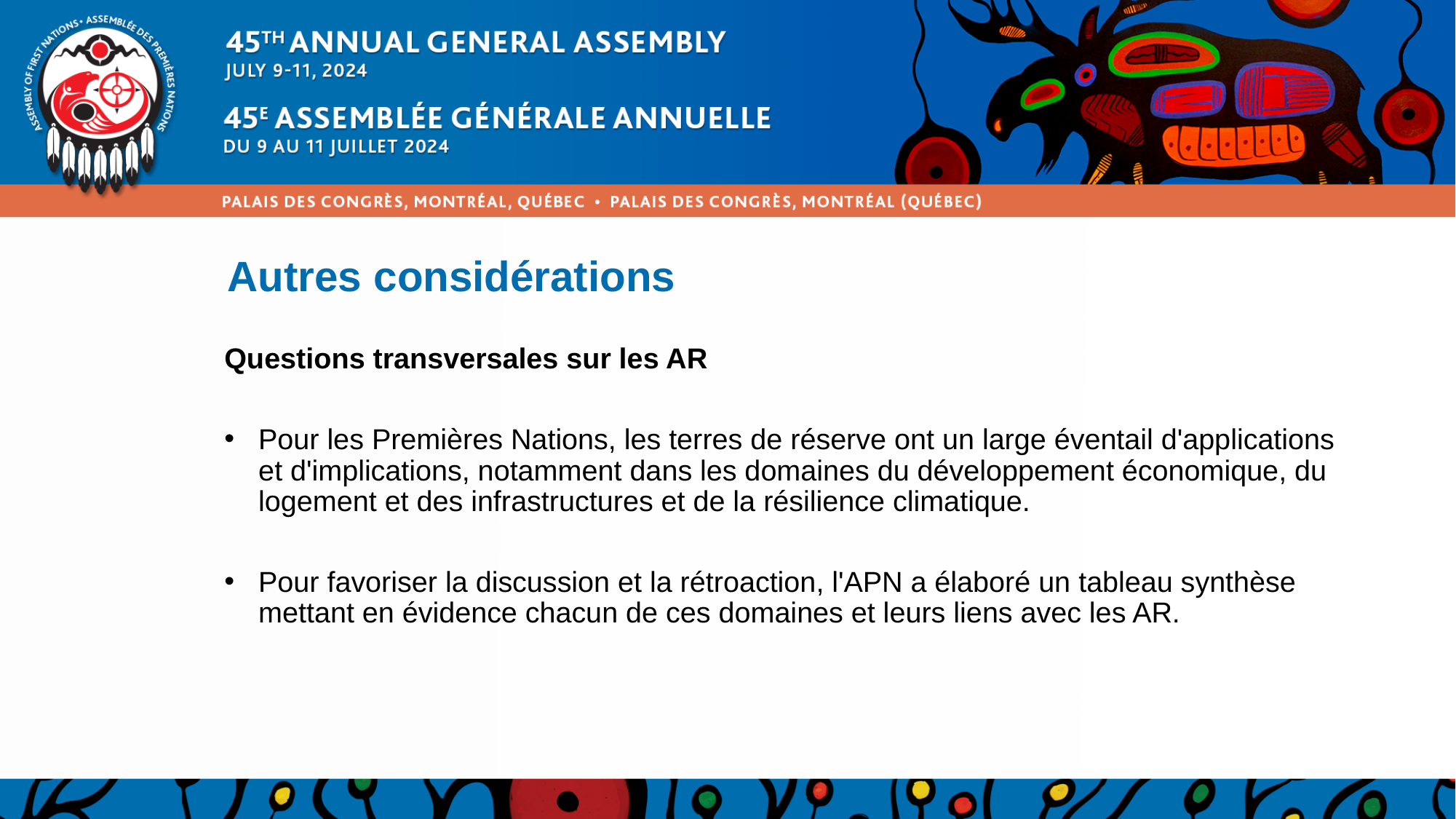

# Autres considérations

Questions transversales sur les AR

Pour les Premières Nations, les terres de réserve ont un large éventail d'applications et d'implications, notamment dans les domaines du développement économique, du logement et des infrastructures et de la résilience climatique.

Pour favoriser la discussion et la rétroaction, l'APN a élaboré un tableau synthèse mettant en évidence chacun de ces domaines et leurs liens avec les AR.